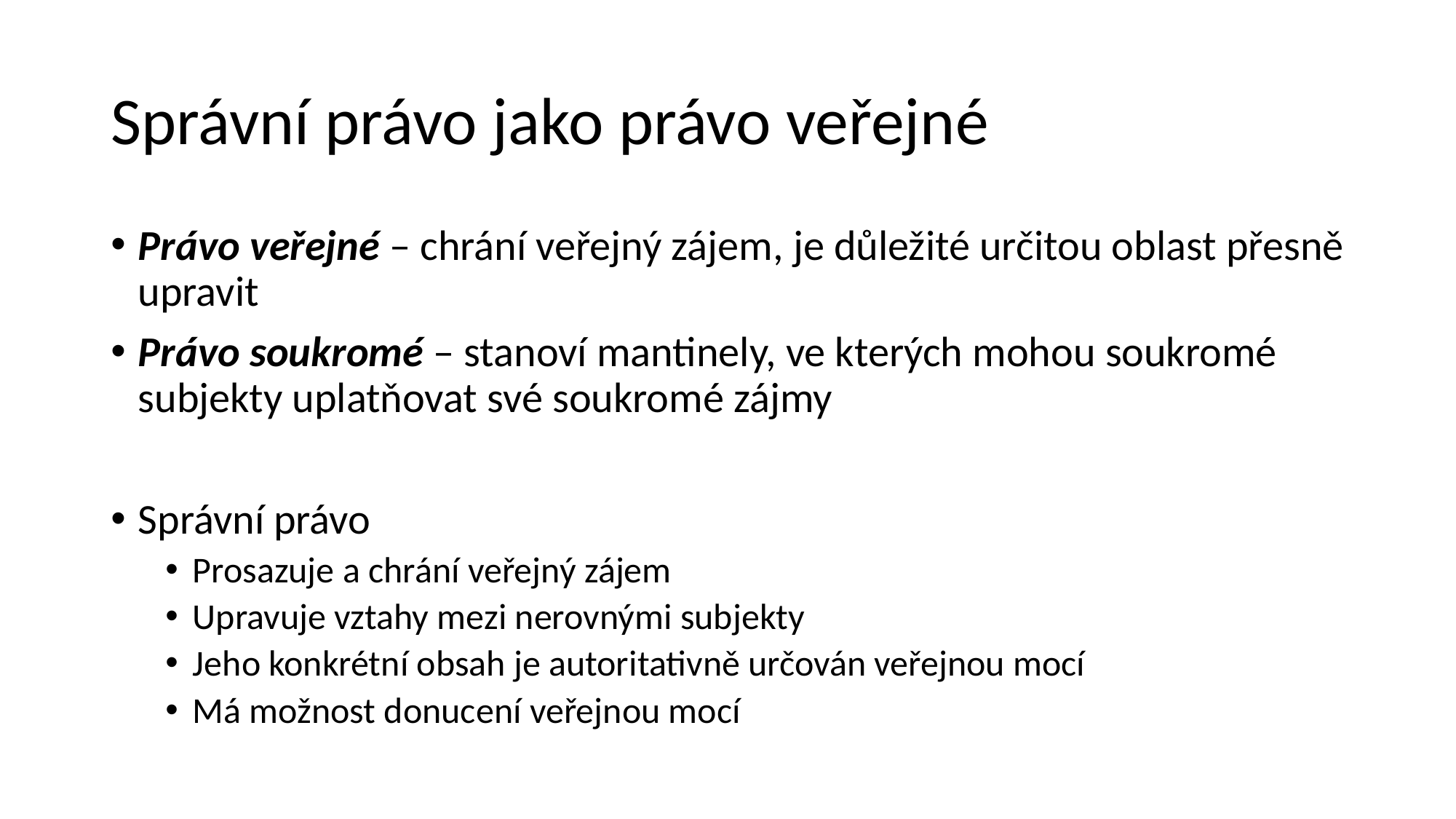

# Správní právo jako právo veřejné
Právo veřejné – chrání veřejný zájem, je důležité určitou oblast přesně upravit
Právo soukromé – stanoví mantinely, ve kterých mohou soukromé subjekty uplatňovat své soukromé zájmy

Správní právo
Prosazuje a chrání veřejný zájem
Upravuje vztahy mezi nerovnými subjekty
Jeho konkrétní obsah je autoritativně určován veřejnou mocí
Má možnost donucení veřejnou mocí